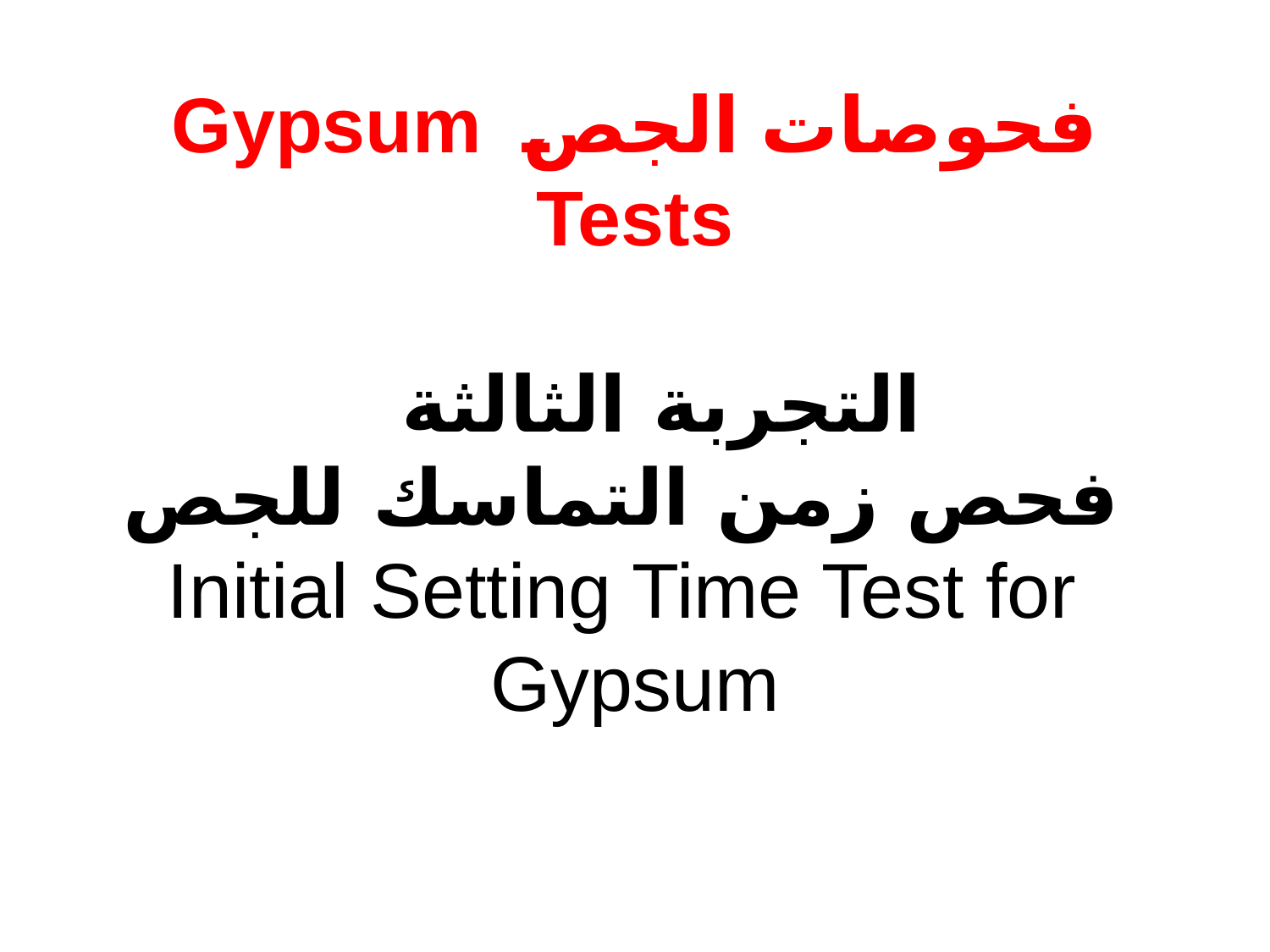

# فحوصات الجص  Gypsum Tests التجربة الثالثة فحص زمن التماسك للجص Initial Setting Time Test for Gypsum